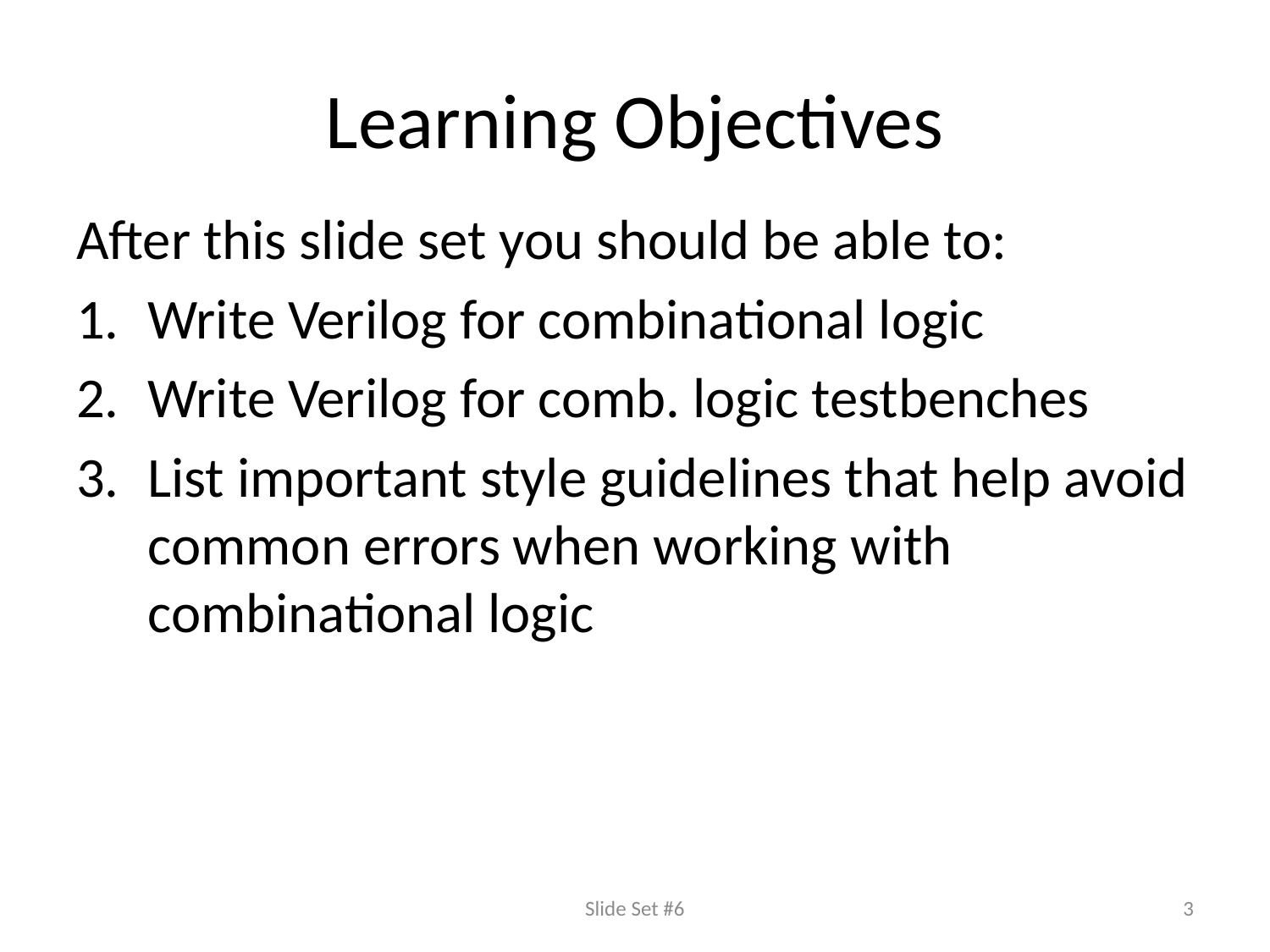

# Learning Objectives
After this slide set you should be able to:
Write Verilog for combinational logic
Write Verilog for comb. logic testbenches
List important style guidelines that help avoid common errors when working with combinational logic

Slide Set #6
3